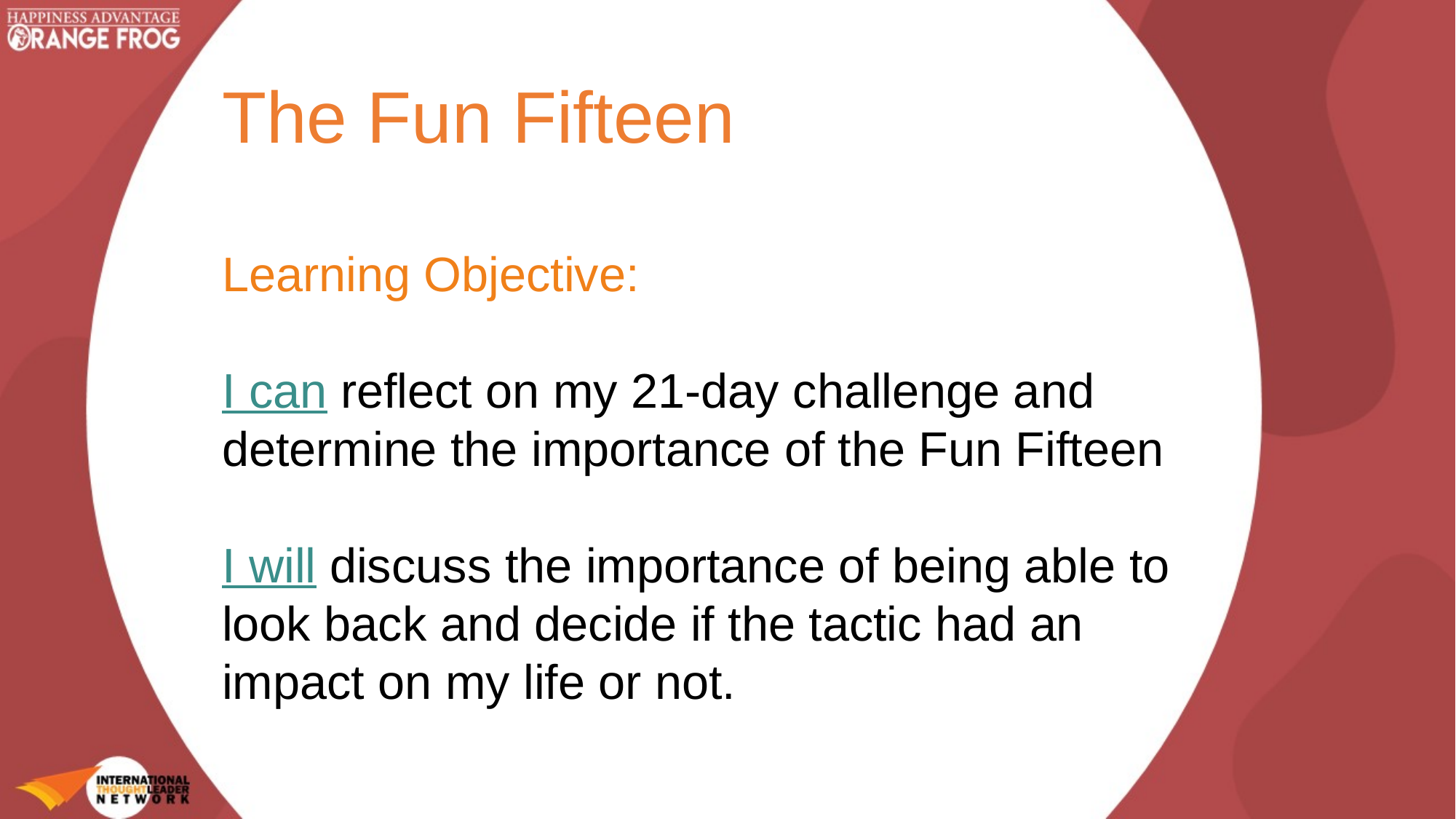

The Fun Fifteen
Learning Objective:

I can reflect on my 21-day challenge and determine the importance of the Fun Fifteen

I will discuss the importance of being able to look back and decide if the tactic had an impact on my life or not.